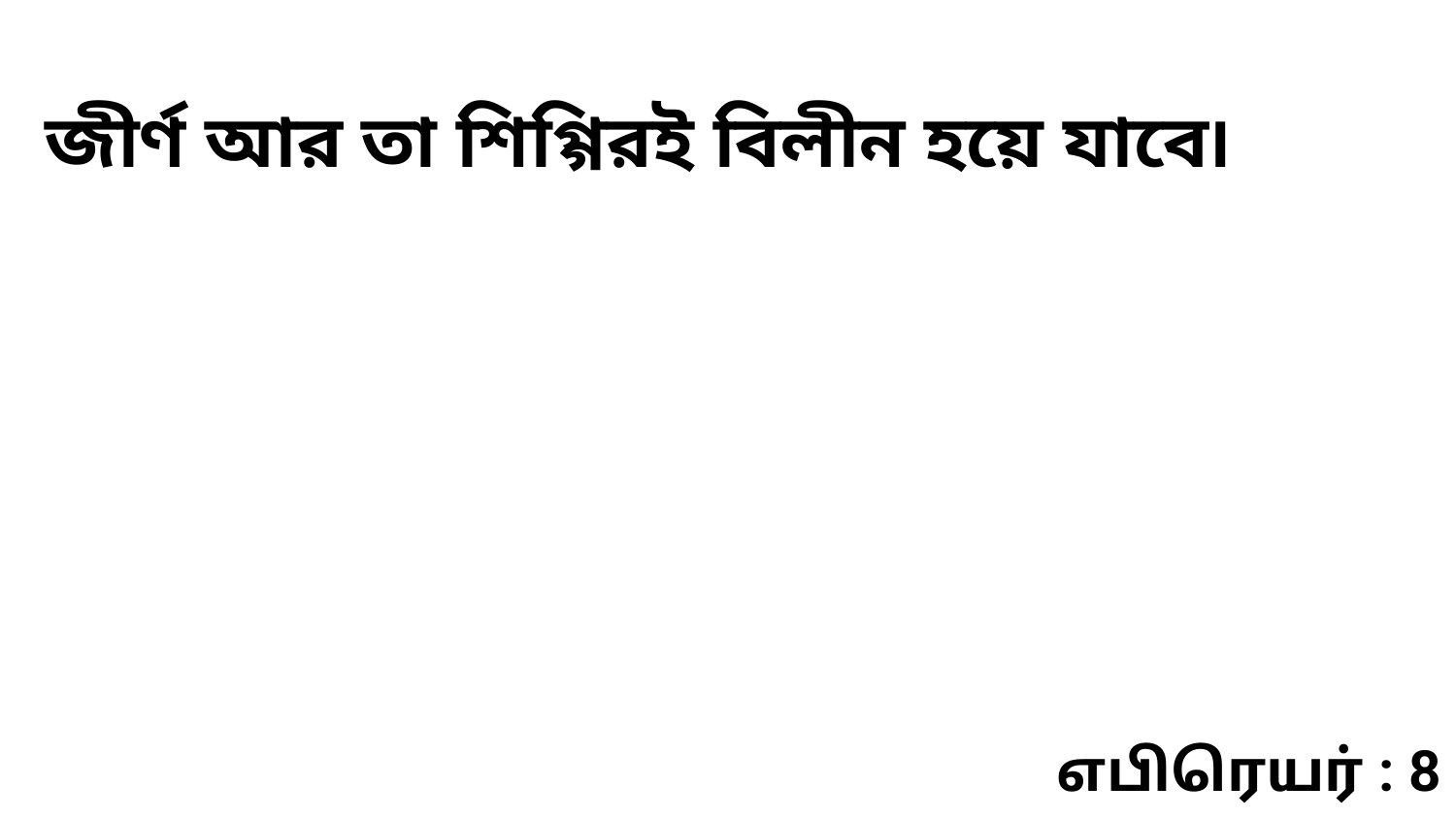

জীর্ণ আর তা শিগ্গিরই বিলীন হয়ে যাবে৷
எபிரெயர் : 8